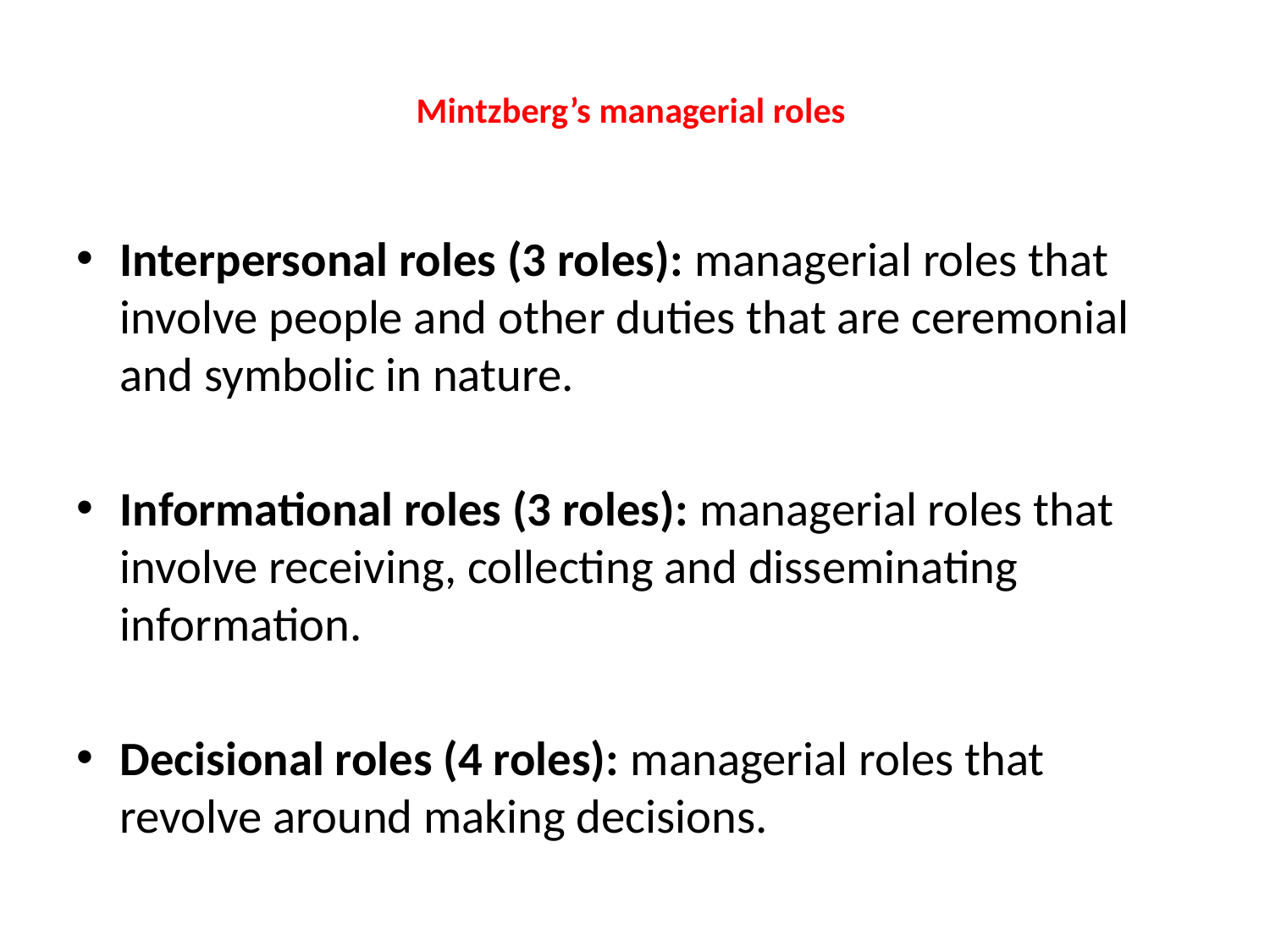

# Mintzberg’s managerial roles
Interpersonal roles (3 roles): managerial roles that involve people and other duties that are ceremonial and symbolic in nature.

Informational roles (3 roles): managerial roles that involve receiving, collecting and disseminating information.

Decisional roles (4 roles): managerial roles that revolve around making decisions.